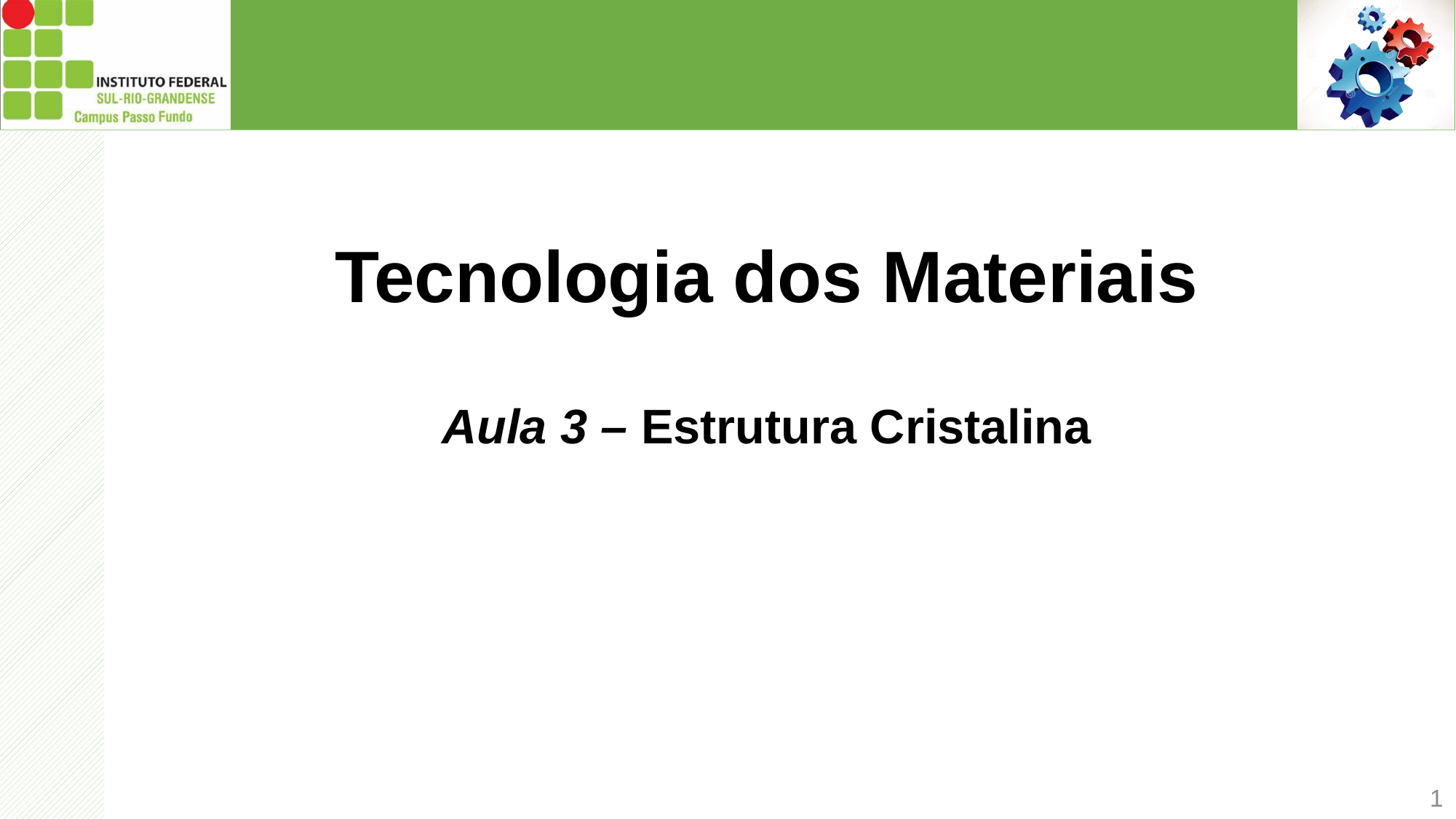

# Tecnologia dos Materiais

Aula 3 – Estrutura Cristalina

1